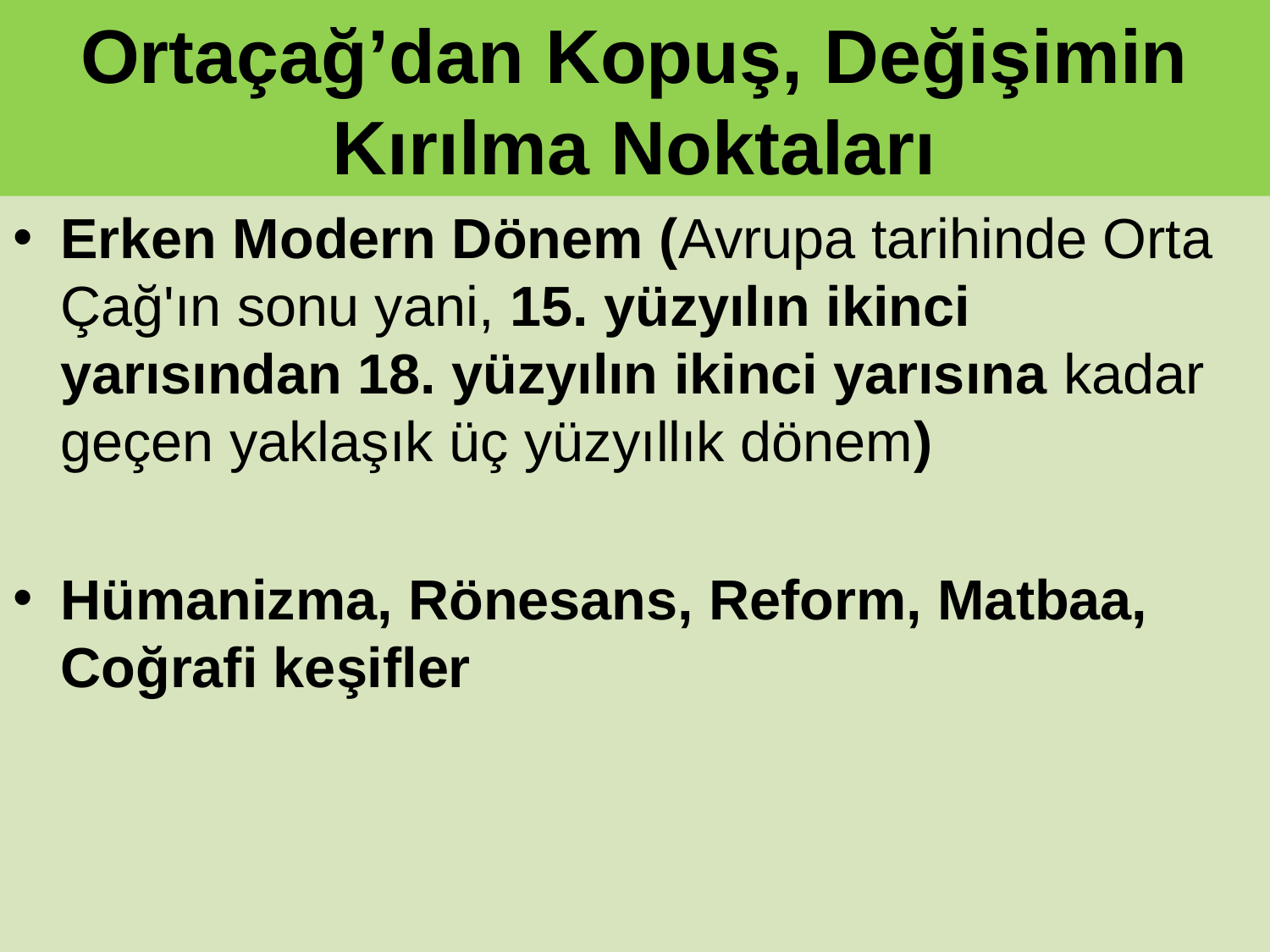

# Ortaçağ’dan Kopuş, Değişimin Kırılma Noktaları
Erken Modern Dönem (Avrupa tarihinde Orta Çağ'ın sonu yani, 15. yüzyılın ikinci yarısından 18. yüzyılın ikinci yarısına kadar geçen yaklaşık üç yüzyıllık dönem)

Hümanizma, Rönesans, Reform, Matbaa, Coğrafi keşifler